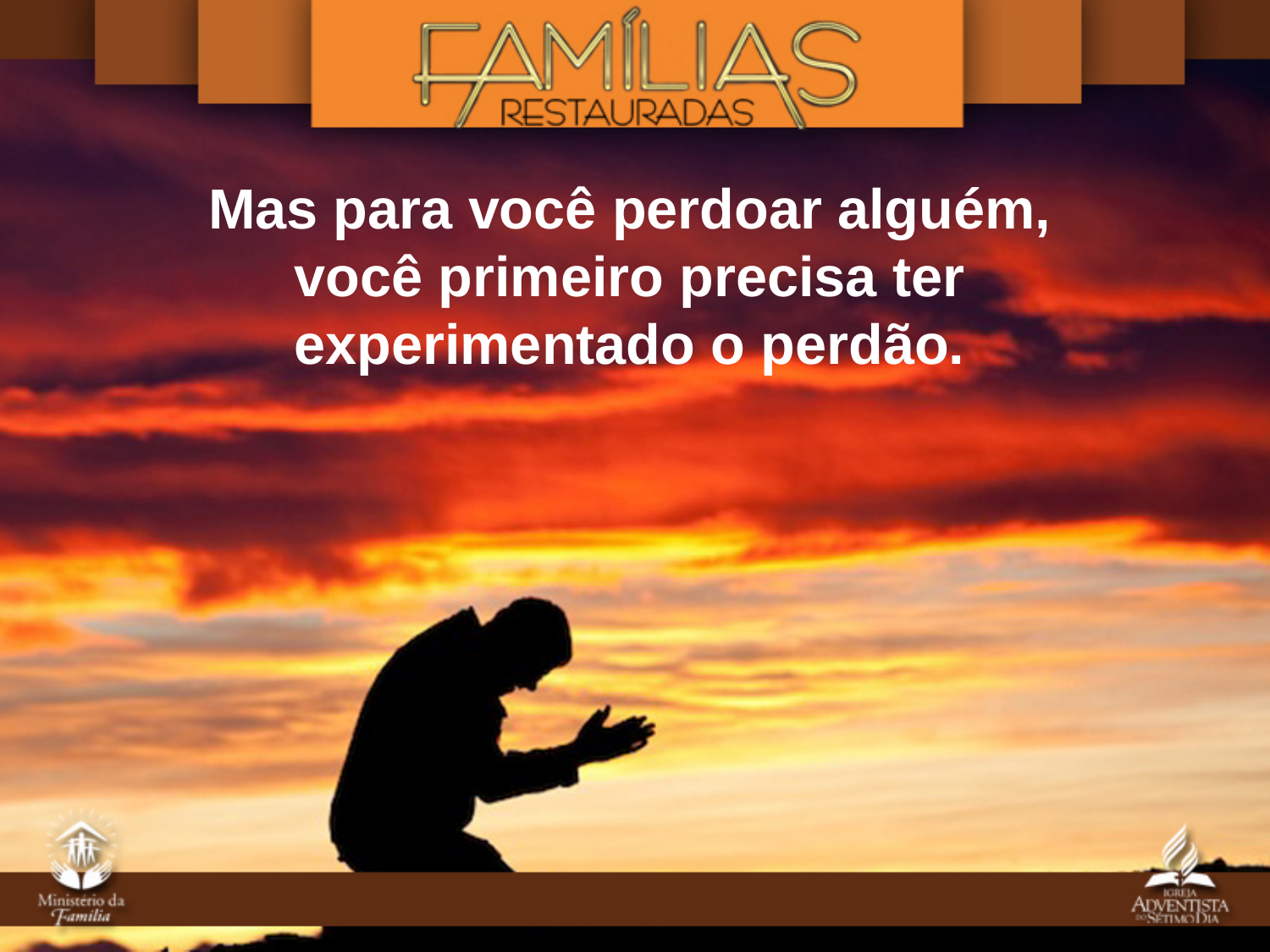

Mas para você perdoar alguém, você primeiro precisa ter experimentado o perdão.